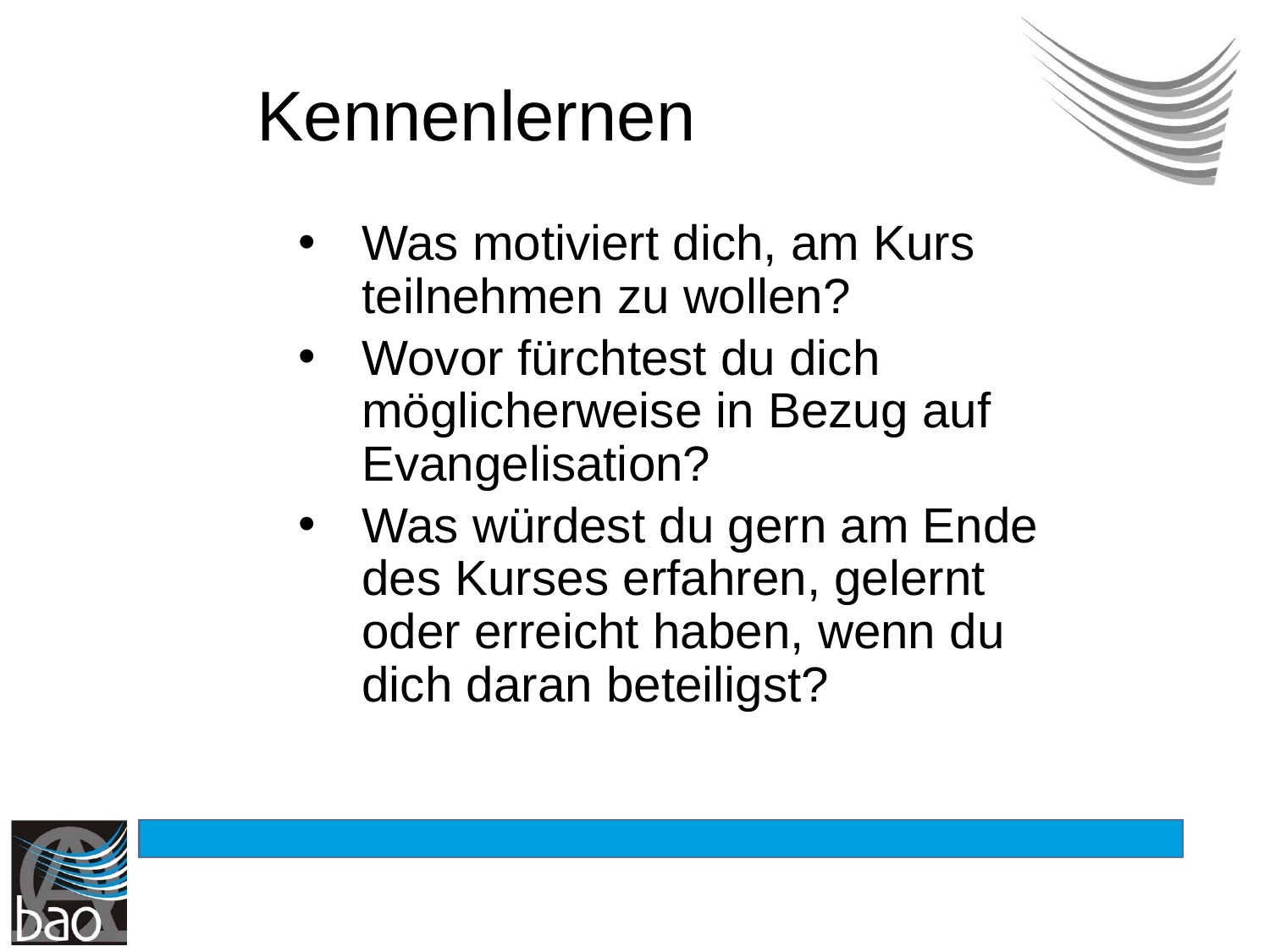

# Kennenlernen
Was motiviert dich, am Kurs teilnehmen zu wollen?
Wovor fürchtest du dich möglicherweise in Bezug auf Evangelisation?
Was würdest du gern am Ende des Kurses erfahren, gelernt oder erreicht haben, wenn du dich daran beteiligst?